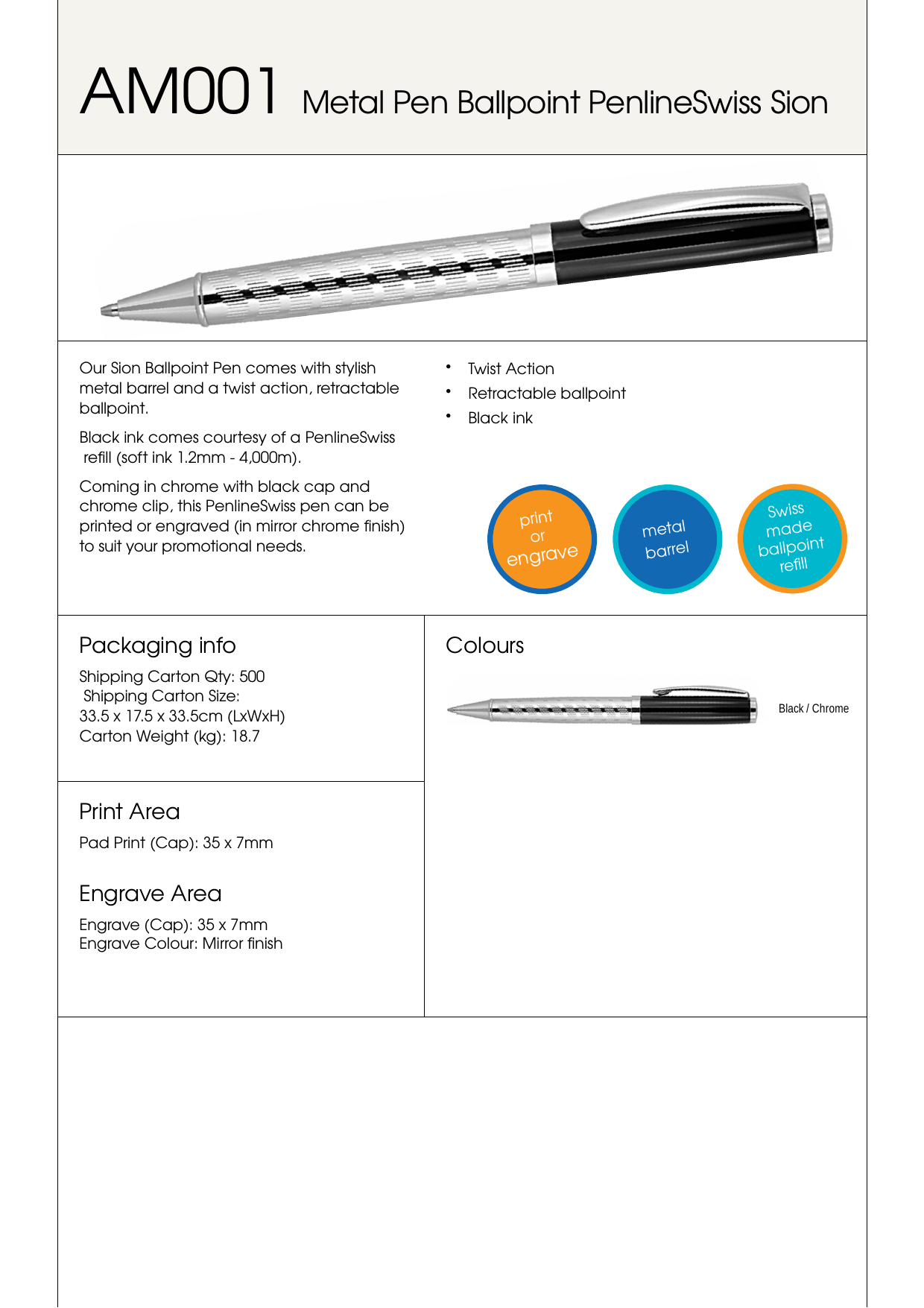

# AM001 Metal Pen Ballpoint PenlineSwiss Sion

Twist Action
Retractable ballpoint
Black ink
Our Sion Ballpoint Pen comes with stylish  metal barrel and a twist action, retractable  ballpoint.
Black ink comes courtesy of a PenlineSwiss  refill (soft ink 1.2mm - 4,000m).
Coming in chrome with black cap and  chrome clip, this PenlineSwiss pen can be  printed or engraved (in mirror chrome finish)  to suit your promotional needs.

Swiss
print
made
metal
or
ballpoint
barrel
engrave
refill
Packaging info
Shipping Carton Qty: 500  Shipping Carton Size:
33.5 x 17.5 x 33.5cm (LxWxH)  Carton Weight (kg): 18.7
Colours

Black / Chrome
Print Area
Pad Print (Cap): 35 x 7mm

Engrave Area
Engrave (Cap): 35 x 7mm
Engrave Colour: Mirror finish